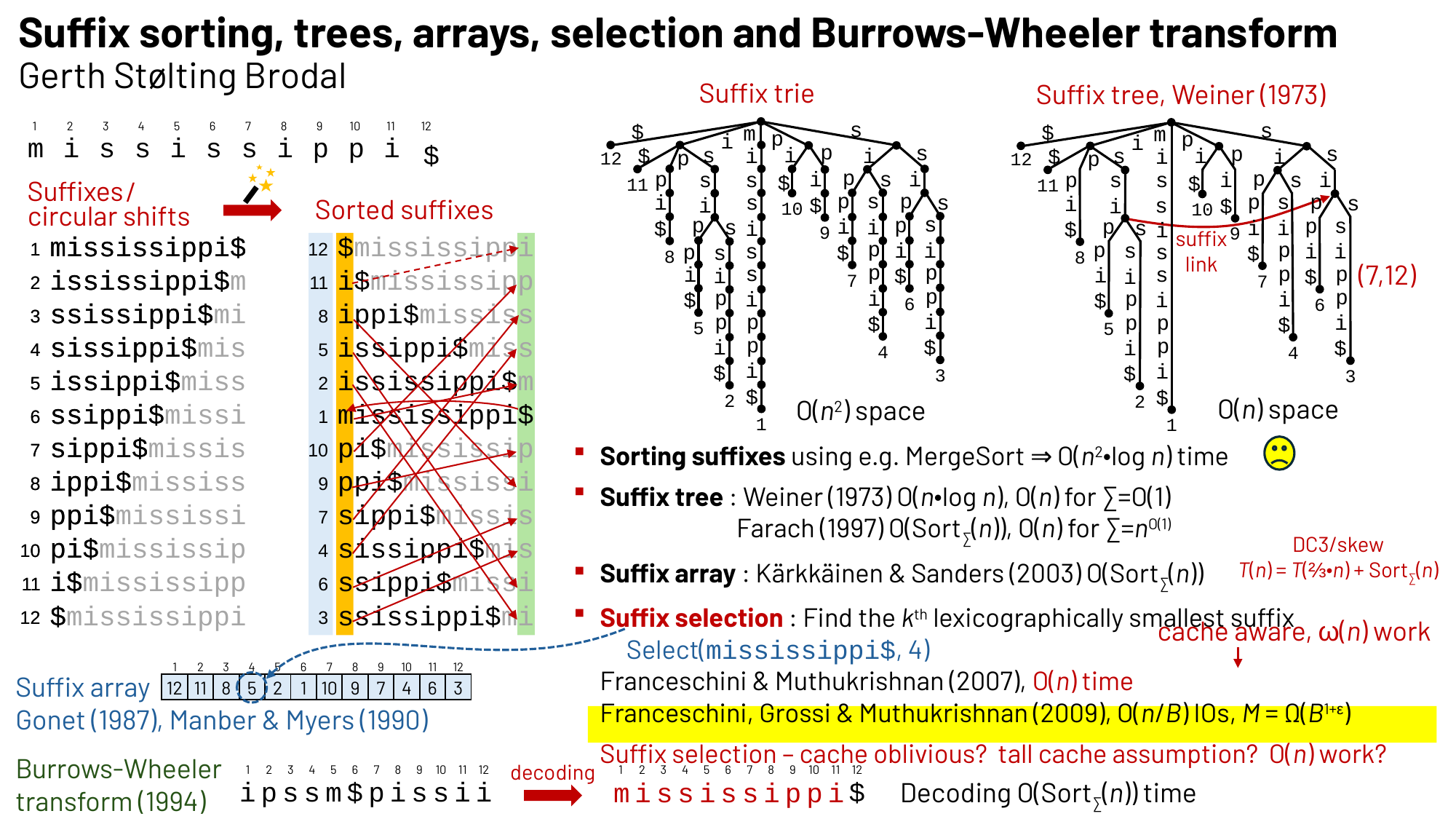

# Suffix sorting, trees, arrays, selection and Burrows-Wheeler transform Gerth Stølting Brodal
Suffix trie
Suffix tree, Weiner (1973)
| 1 | 2 | 3 | 4 | 5 | 6 | 7 | 8 | 9 | 10 | 11 | 12 |
| --- | --- | --- | --- | --- | --- | --- | --- | --- | --- | --- | --- |
s
$
m

p

i

10
i

$

9
i
p
s
s
i
i
$
p

12
p
p

11
i

$

8
s
i
s
s
$

s
p
p
s
s
i

s
p
p
i
s
i
i

p
i
i
s
p
s

i
i

p
$

p

5
i

$

$

p
p
s
$

7
p
i
i

6
p
i
$

p
$

4
i

3
$

2

1
s
$
m

p

i
p
s
s
i

10
i
i
$
p

12
p
p

11
i
$

8
s
s
i
s
i
$

s
p
p
s
s
$
i

s
p
p
i
s
i
i

9
p
p
s
i
i
p
$
p

5
i
$

i
i
s
$
p
p
s
$

7
p
i
i

6
p
i
$
p
$

4
i

3
$
2

1
| m | i | s | s | i | s | s | i | p | p | i |  |
| --- | --- | --- | --- | --- | --- | --- | --- | --- | --- | --- | --- |
$

Suffixes
                  /
circular shifts
Sorted suffixes

suffix
link

| 1 | mississippi$ |
| --- | --- |
| 2 | ississippi$m |
| 3 | ssissippi$mi |
| 4 | sissippi$mis |
| 5 | issippi$miss |
| 6 | ssippi$missi |
| 7 | sippi$missis |
| 8 | ippi$mississ |
| 9 | ppi$mississi |
| 10 | pi$mississip |
| 11 | i$mississipp |
| 12 | $mississippi |
| 1 | mississippi$ |
| --- | --- |
| 2 | ississippi$ |
| 3 | ssissippi$ |
| 4 | sissippi$ |
| 5 | issippi$ |
| 6 | ssippi$ |
| 7 | sippi$ |
| 8 | ippi$ |
| 9 | ppi$ |
| 10 | pi$ |
| 11 | i$ |
| 12 | $ |
| 12 | $mississippi |
| --- | --- |
| 11 | i$mississipp |
| 8 | ippi$mississ |
| 5 | issippi$miss |
| 2 | ississippi$m |
| 1 | mississippi$ |
| 10 | pi$mississip |
| 9 | ppi$mississi |
| 7 | sippi$missis |
| 4 | sissippi$mis |
| 6 | ssippi$missi |
| 3 | ssissippi$mi |

(7,12)
O(n) space
O(n2) space

Sorting suffixes using e.g. MergeSort ⇒ O(n2∙log n) time
Suffix tree : Weiner (1973) O(n∙log n), O(n) for ∑=O(1)
                          Farach (1997) O(Sort∑(n)), O(n) for ∑=nO(1)
Suffix array : Kärkkäinen & Sanders (2003) O(Sort∑(n))
Suffix selection : Find the kth lexicographically smallest suffix
     Select(mississippi$, 4)
     Franceschini & Muthukrishnan (2007), O(n) time
     Franceschini, Grossi & Muthukrishnan (2009), O(n/B) IOs, M = Ω(B1+ε)
     Suffix selection – cache oblivious?  tall cache assumption?  O(n) work?

DC3/skew
T(n) = T(⅔∙n) + Sort∑(n)
cache aware, ω(n) work

| 1 | 2 | 3 | 4 | 5 | 6 | 7 | 8 | 9 | 10 | 11 | 12 |
| --- | --- | --- | --- | --- | --- | --- | --- | --- | --- | --- | --- |
| 12 | 11 | 8 | 5 | 2 | 1 | 10 | 9 | 7 | 4 | 6 | 3 |
Suffix array
Gonet (1987), Manber & Myers (1990)

Burrows-Wheeler
transform (1994)
decoding

| 1 | 2 | 3 | 4 | 5 | 6 | 7 | 8 | 9 | 10 | 11 | 12 |
| --- | --- | --- | --- | --- | --- | --- | --- | --- | --- | --- | --- |
| i | p | s | s | m | $ | p | i | s | s | i | i |
| 1 | 2 | 3 | 4 | 5 | 6 | 7 | 8 | 9 | 10 | 11 | 12 |
| --- | --- | --- | --- | --- | --- | --- | --- | --- | --- | --- | --- |
|  |  |  |  |  |  |  |  |  |  |  | $ |
m
i
s
s
i
s
s
i
p
p
i
Decoding O(Sort∑(n)) time